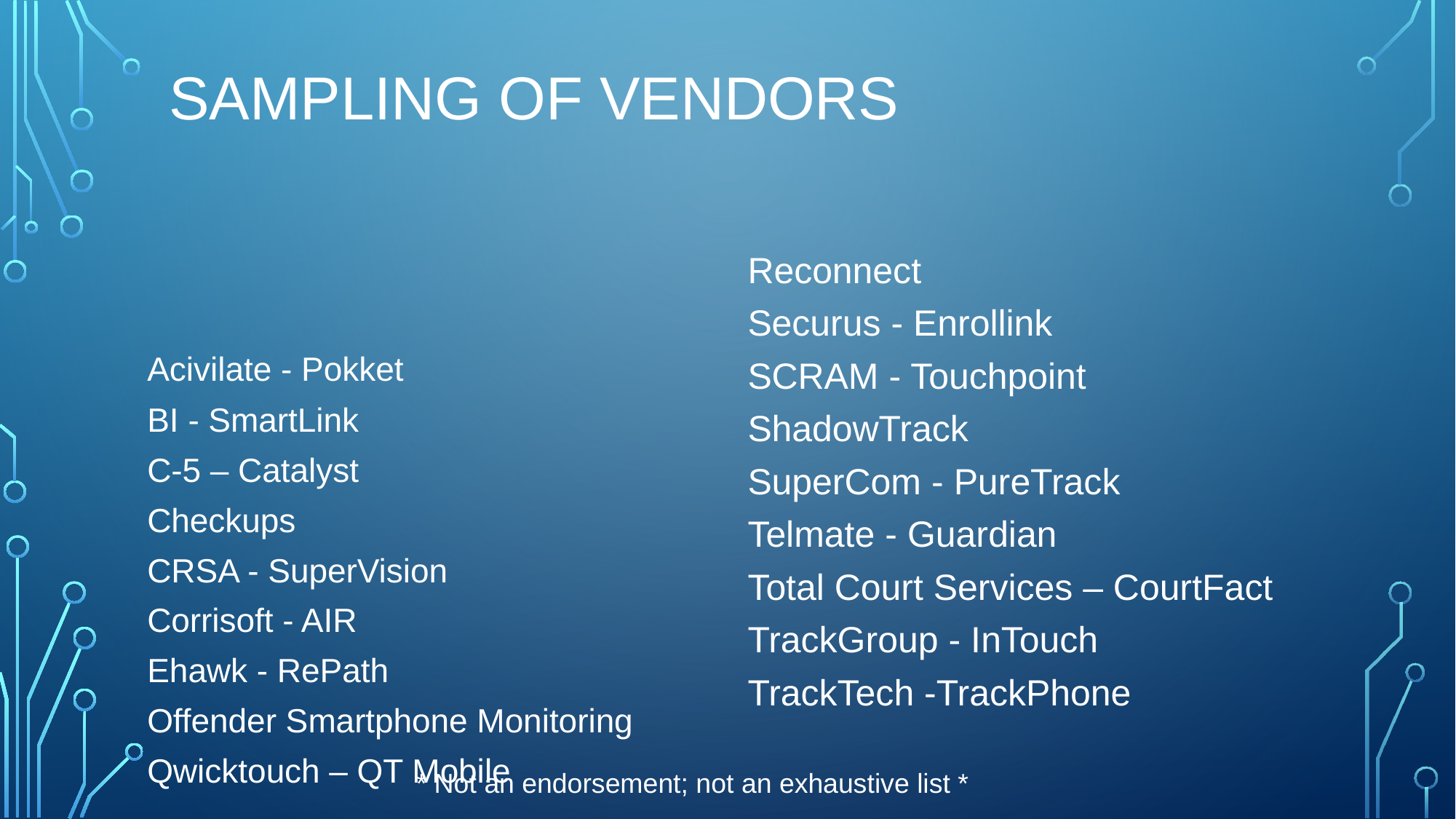

# Sampling of vendors

Acivilate - Pokket
BI - SmartLink
C-5 – Catalyst
Checkups
CRSA - SuperVision
Corrisoft - AIR
Ehawk - RePath
Offender Smartphone Monitoring
Qwicktouch – QT Mobile

Reconnect
Securus - Enrollink
SCRAM - Touchpoint
ShadowTrack
SuperCom - PureTrack
Telmate - Guardian
Total Court Services – CourtFact
TrackGroup - InTouch
TrackTech -TrackPhone

* Not an endorsement; not an exhaustive list *